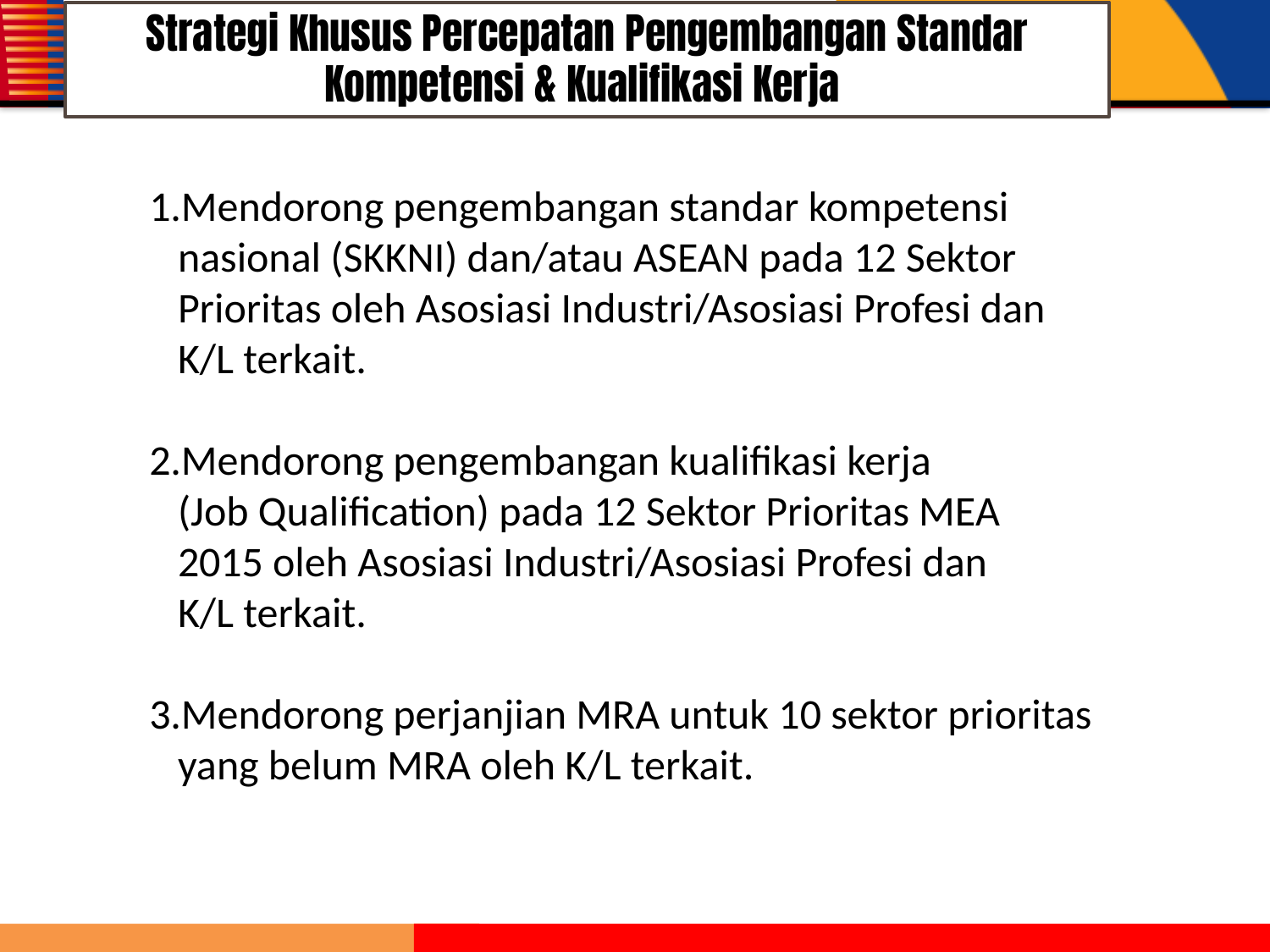

Strategi Khusus Percepatan Pengembangan Standar Kompetensi & Kualifikasi Kerja
1.Mendorong pengembangan standar kompetensi
   nasional (SKKNI) dan/atau ASEAN pada 12 Sektor
   Prioritas oleh Asosiasi Industri/Asosiasi Profesi dan
   K/L terkait.

2.Mendorong pengembangan kualifikasi kerja
   (Job Qualification) pada 12 Sektor Prioritas MEA
   2015 oleh Asosiasi Industri/Asosiasi Profesi dan
   K/L terkait.

3.Mendorong perjanjian MRA untuk 10 sektor prioritas
   yang belum MRA oleh K/L terkait.